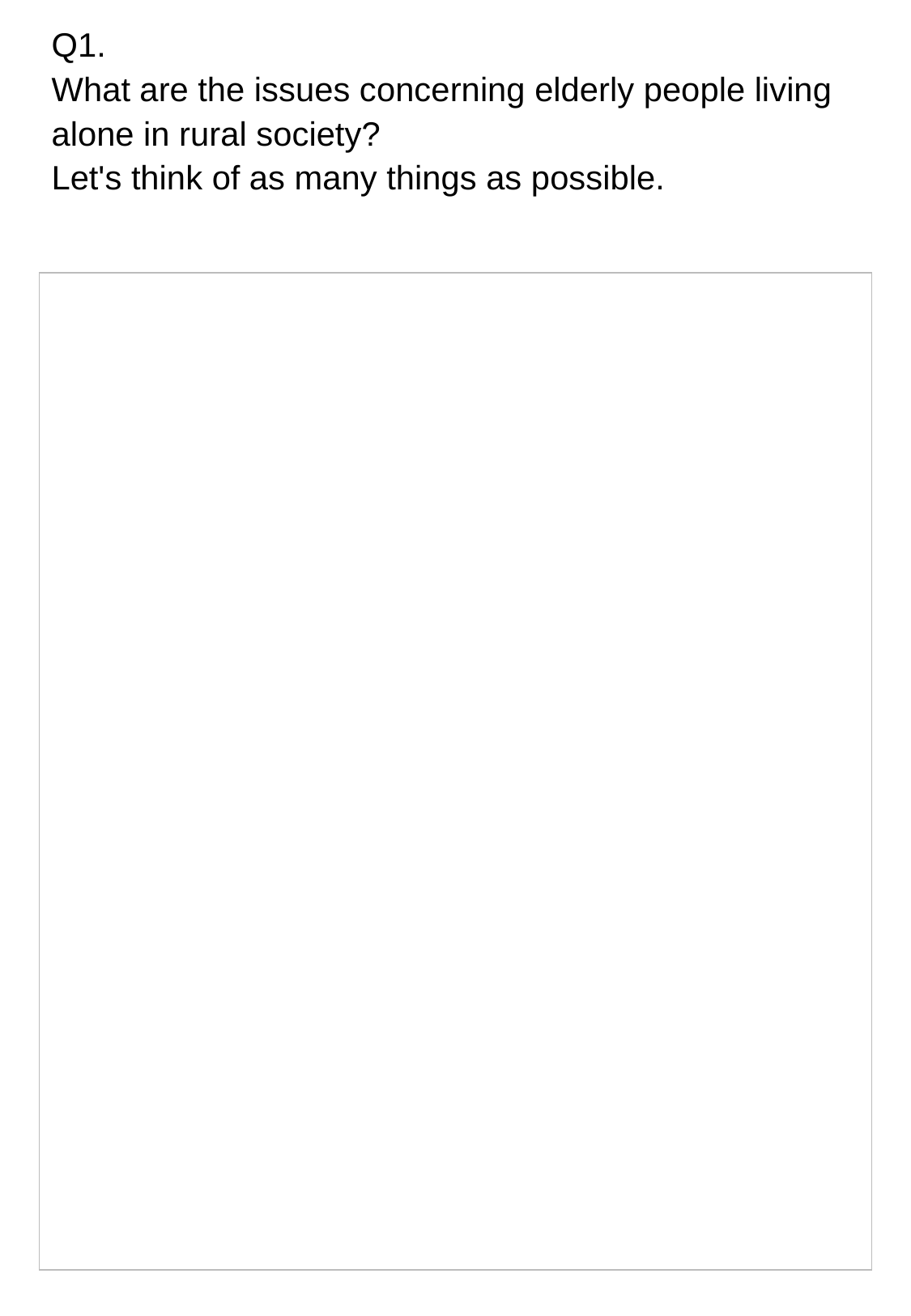

Q1.
What are the issues concerning elderly people living alone in rural society?
Let's think of as many things as possible.

|  |
| --- |